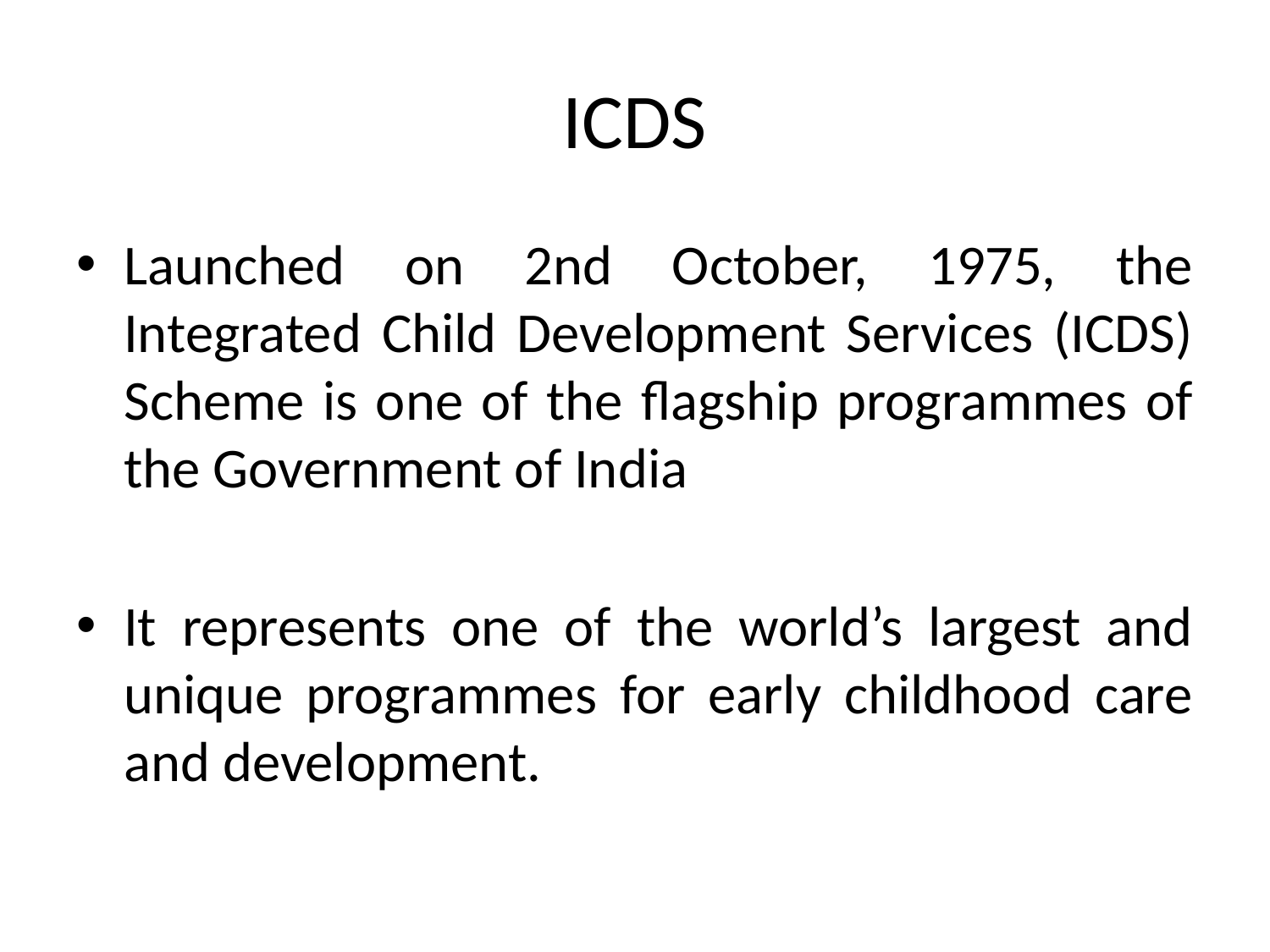

# ICDS
Launched on 2nd October, 1975, the Integrated Child Development Services (ICDS) Scheme is one of the flagship programmes of the Government of India

It represents one of the world’s largest and unique programmes for early childhood care and development.